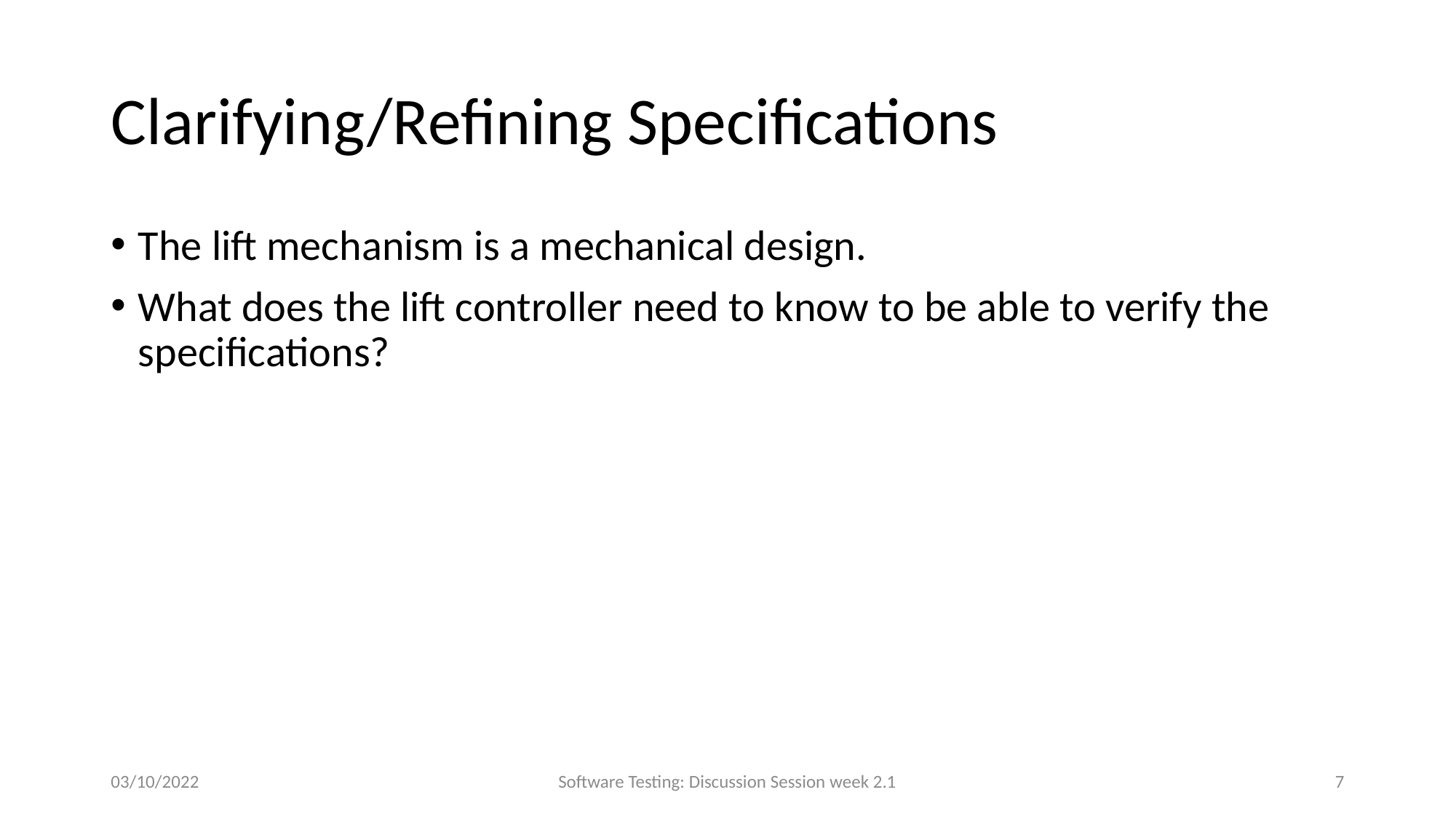

# Clarifying/Refining Specifications
The lift mechanism is a mechanical design.
What does the lift controller need to know to be able to verify the specifications?
03/10/2022
Software Testing: Discussion Session week 2.1
7